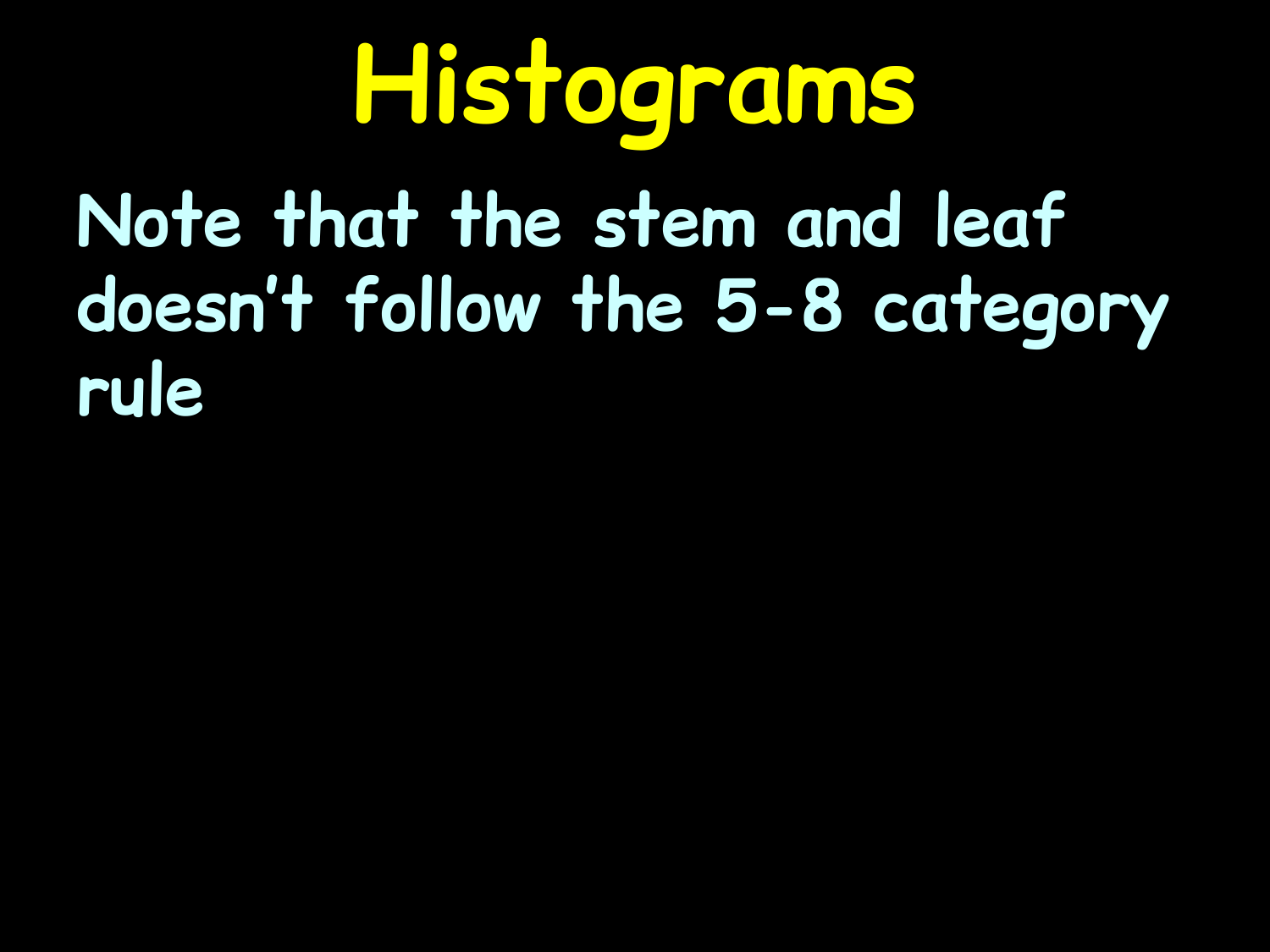

# Histograms
Note that the stem and leaf doesn’t follow the 5-8 category rule